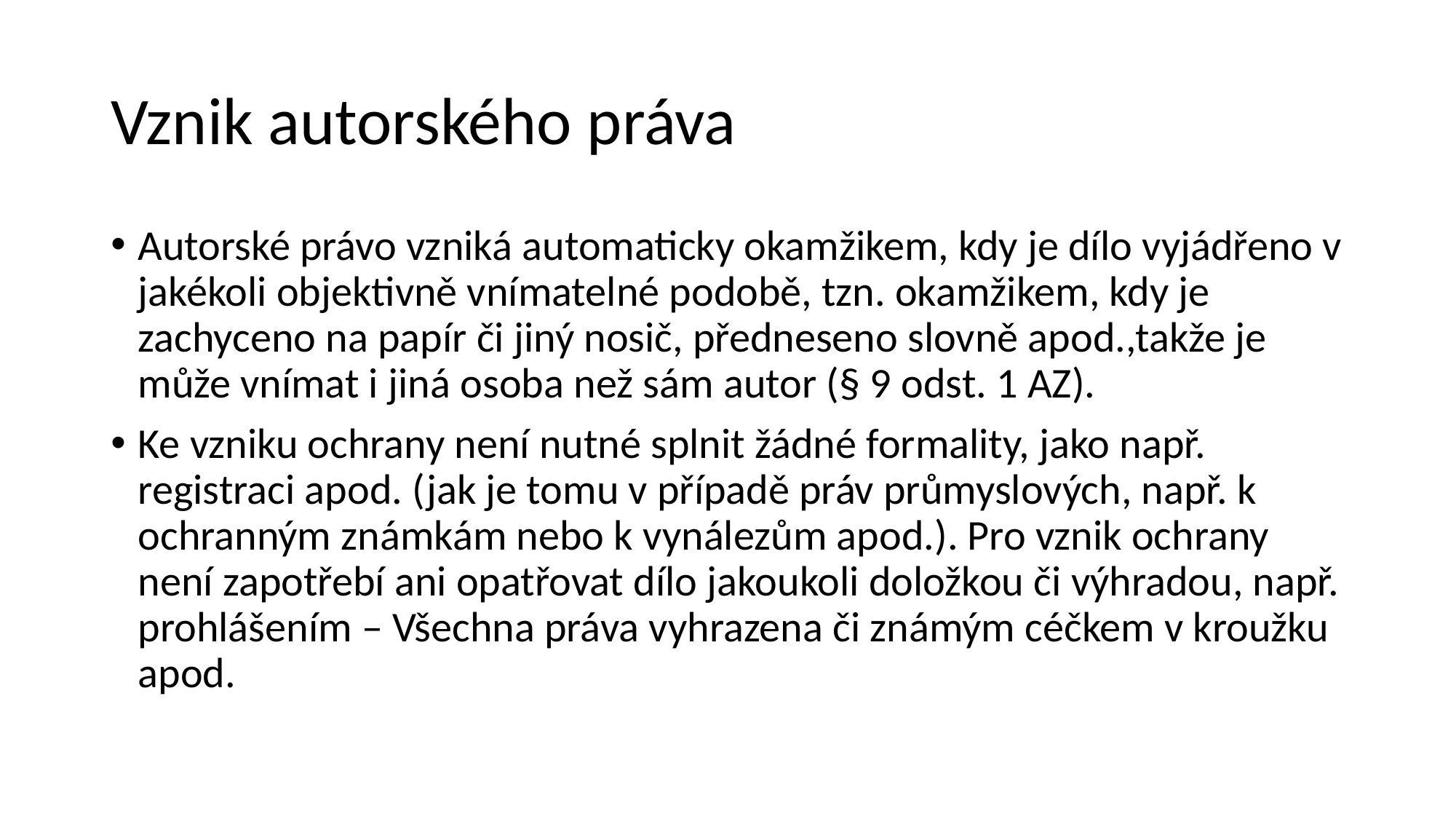

# Vznik autorského práva
Autorské právo vzniká automaticky okamžikem, kdy je dílo vyjádřeno v jakékoli objektivně vnímatelné podobě, tzn. okamžikem, kdy je zachyceno na papír či jiný nosič, předneseno slovně apod.,takže je může vnímat i jiná osoba než sám autor (§ 9 odst. 1 AZ).
Ke vzniku ochrany není nutné splnit žádné formality, jako např. registraci apod. (jak je tomu v případě práv průmyslových, např. k ochranným známkám nebo k vynálezům apod.). Pro vznik ochrany není zapotřebí ani opatřovat dílo jakoukoli doložkou či výhradou, např. prohlášením – Všechna práva vyhrazena či známým céčkem v kroužku apod.